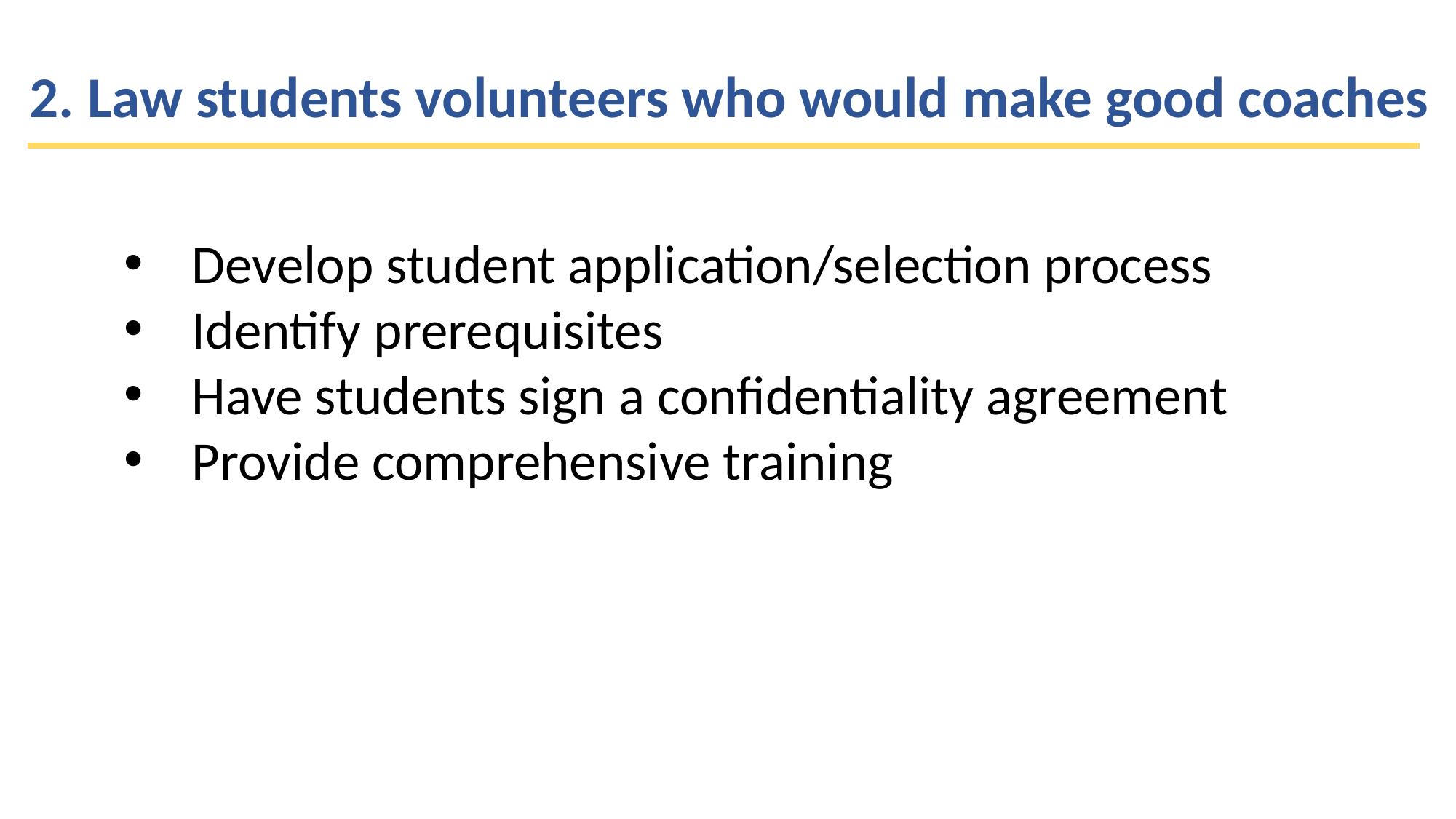

2. Law students volunteers who would make good coaches
Develop student application/selection process
Identify prerequisites
Have students sign a confidentiality agreement
Provide comprehensive training